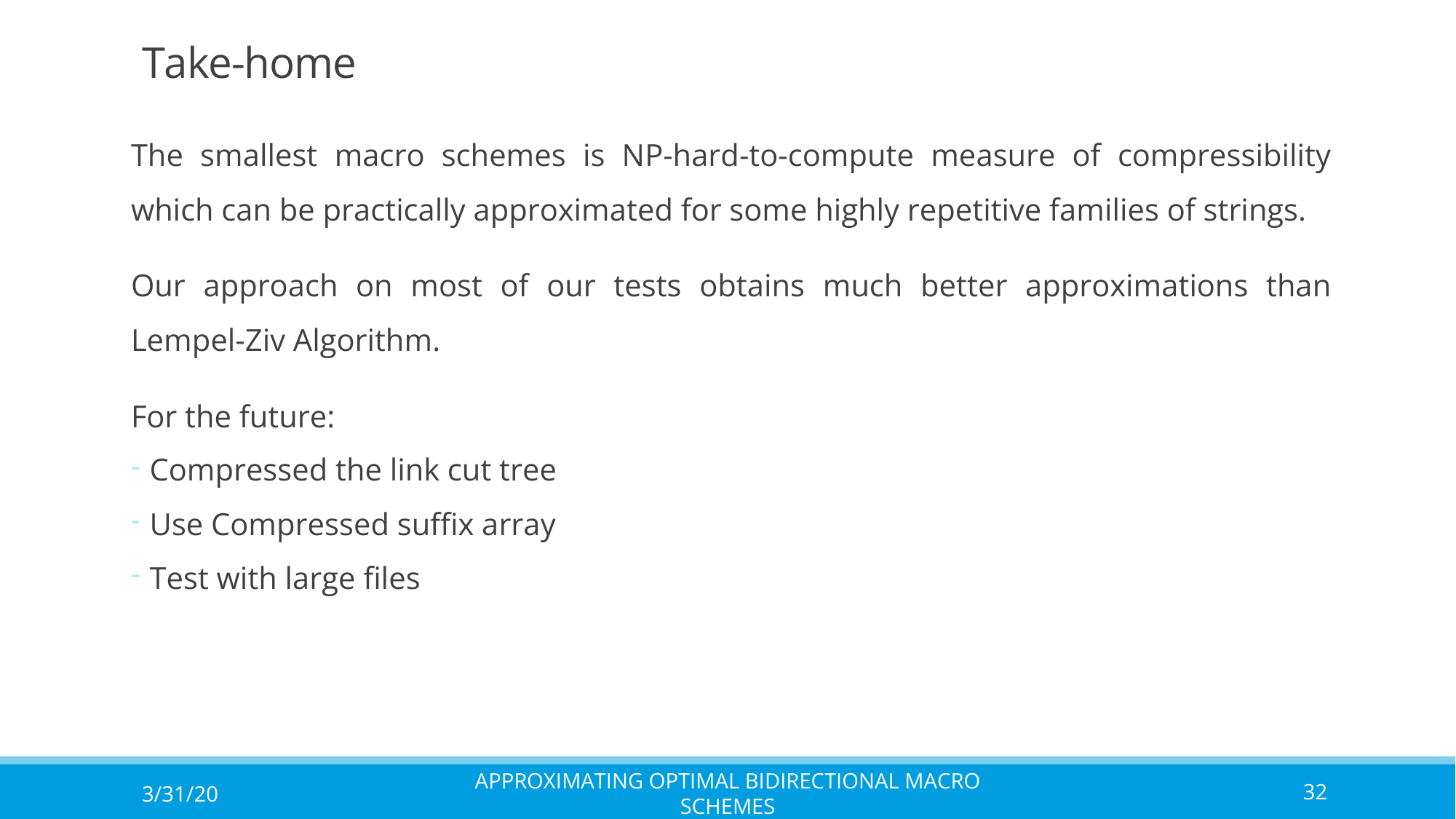

# Take-home
The smallest macro schemes is NP-hard-to-compute measure of compressibility which can be practically approximated for some highly repetitive families of strings.
Our approach on most of our tests obtains much better approximations than Lempel-Ziv Algorithm.
For the future:
 Compressed the link cut tree
 Use Compressed suffix array
 Test with large files
3/31/20
Approximating Optimal Bidirectional Macro Schemes
32